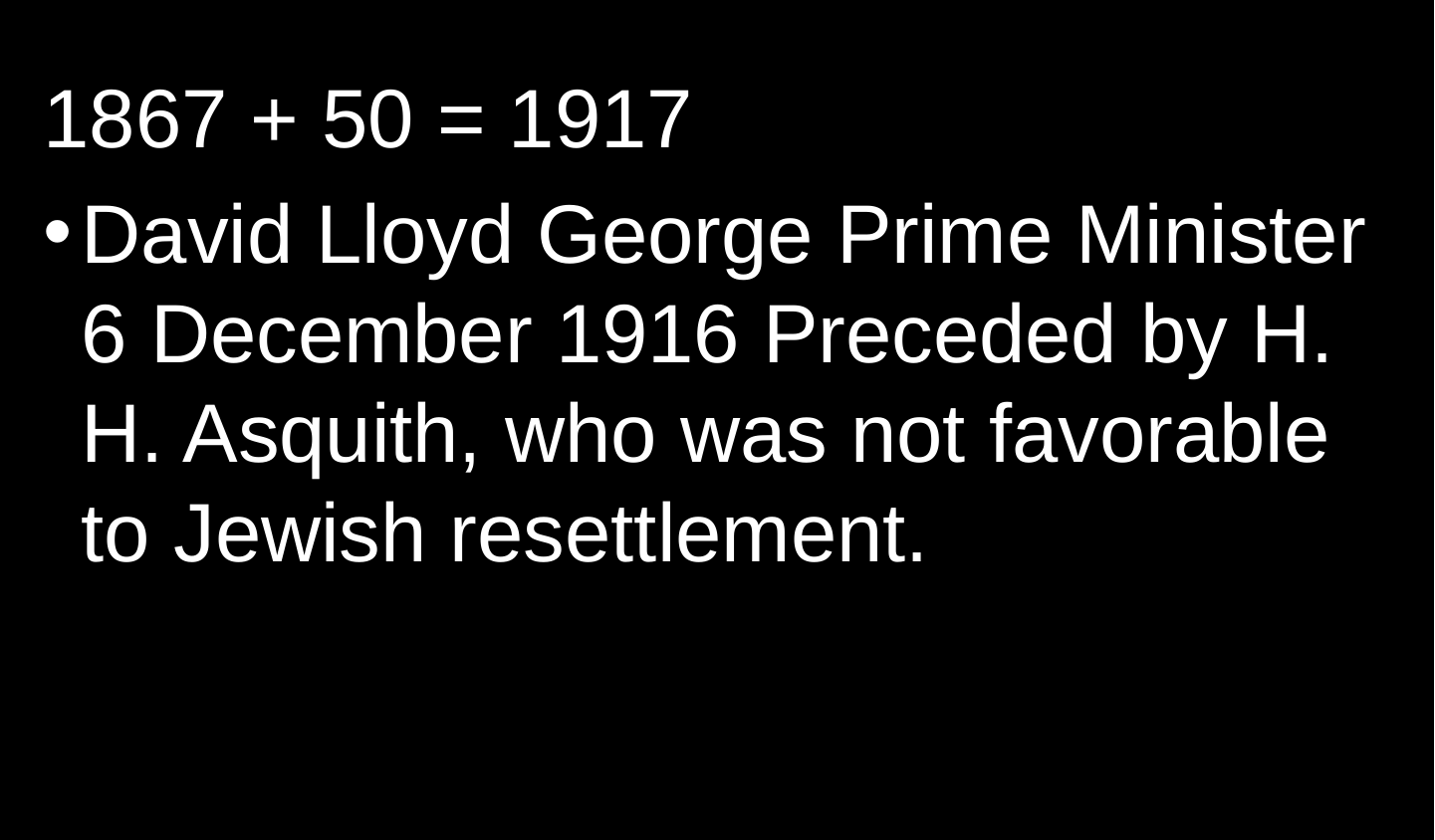

1867 + 50 = 1917
David Lloyd George Prime Minister 6 December 1916 Preceded by H. H. Asquith, who was not favorable to Jewish resettlement.